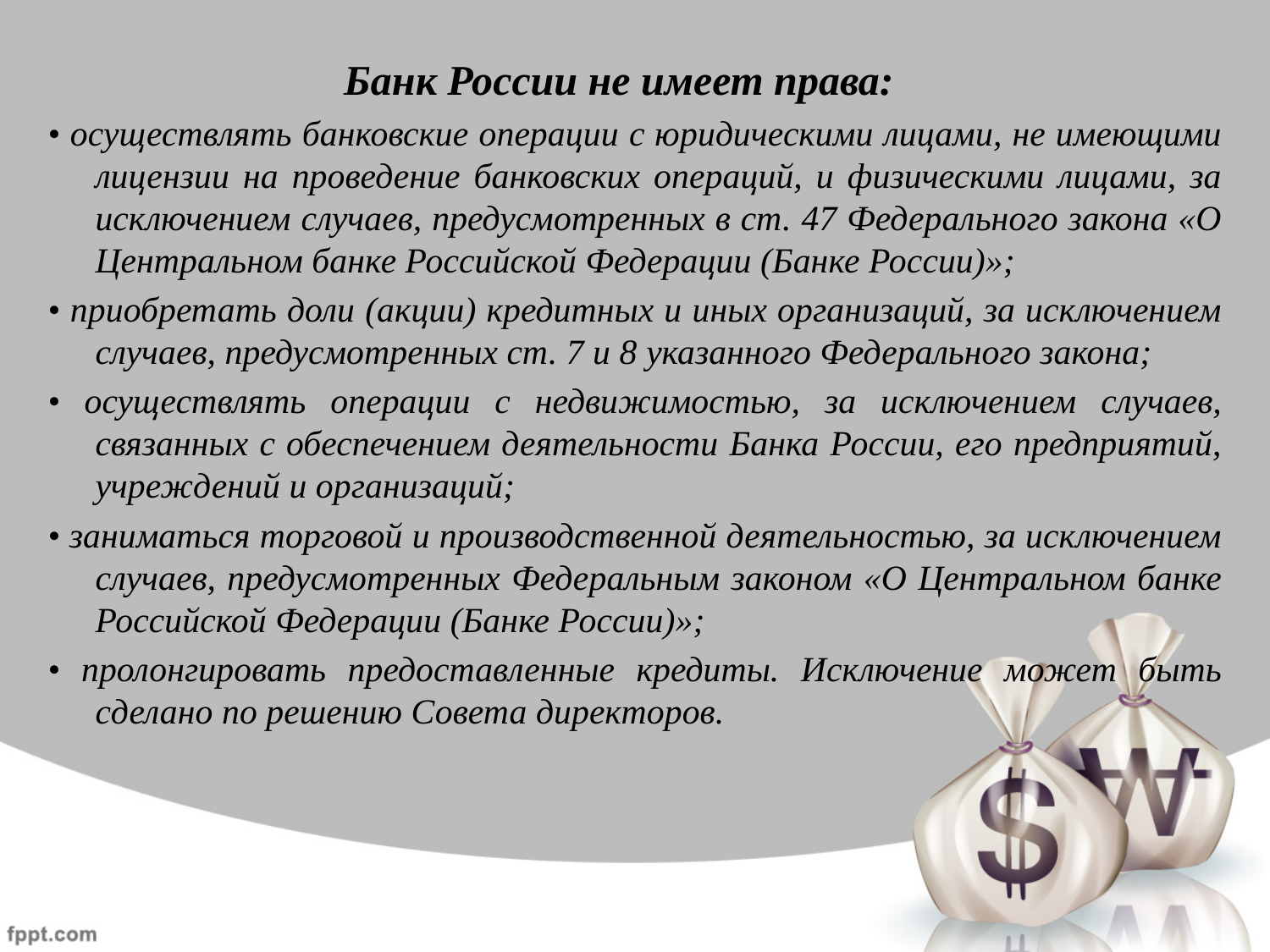

Банк России не имеет права:
• осуществлять банковские операции с юридическими лицами, не имеющими лицензии на проведение банковских операций, и физическими лицами, за исключением случаев, предусмотренных в ст. 47 Федерального закона «О Центральном банке Российской Федерации (Банке России)»;
• приобретать доли (акции) кредитных и иных организаций, за исключением случаев, предусмотренных ст. 7 и 8 указанного Федерального закона;
• осуществлять операции с недвижимостью, за исключением случаев, связанных с обеспечением деятельности Банка России, его предприятий, учреждений и организаций;
• заниматься торговой и производственной деятельностью, за исключением случаев, предусмотренных Федеральным законом «О Центральном банке Российской Федерации (Банке России)»;
• пролонгировать предоставленные кредиты. Исключение может быть сделано по решению Совета директоров.